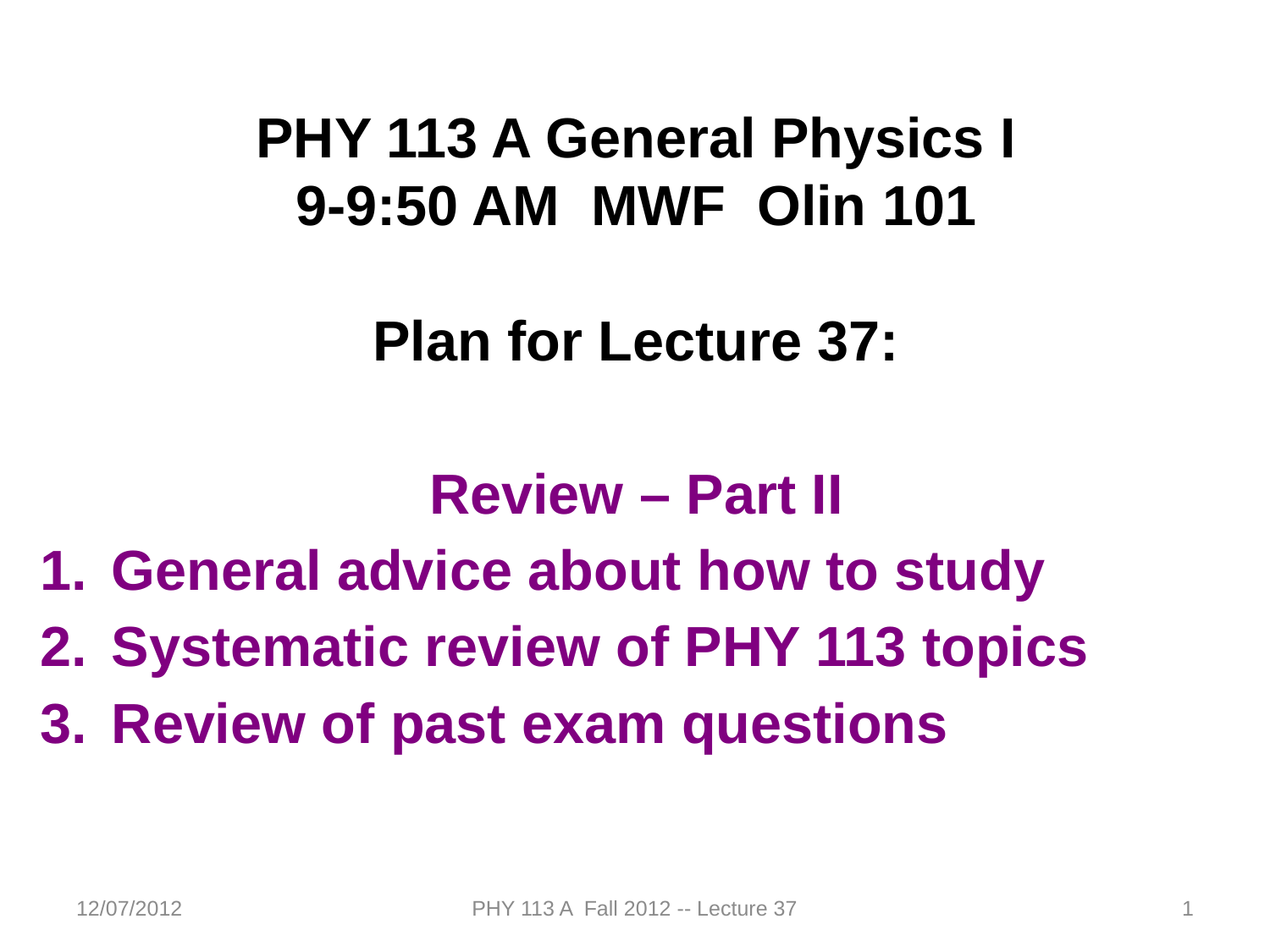

PHY 113 A General Physics I
9-9:50 AM  MWF  Olin 101

Plan for Lecture 37:

Review – Part II
General advice about how to study
Systematic review of PHY 113 topics
Review of past exam questions

12/07/2012
PHY 113 A  Fall 2012 -- Lecture 37
1